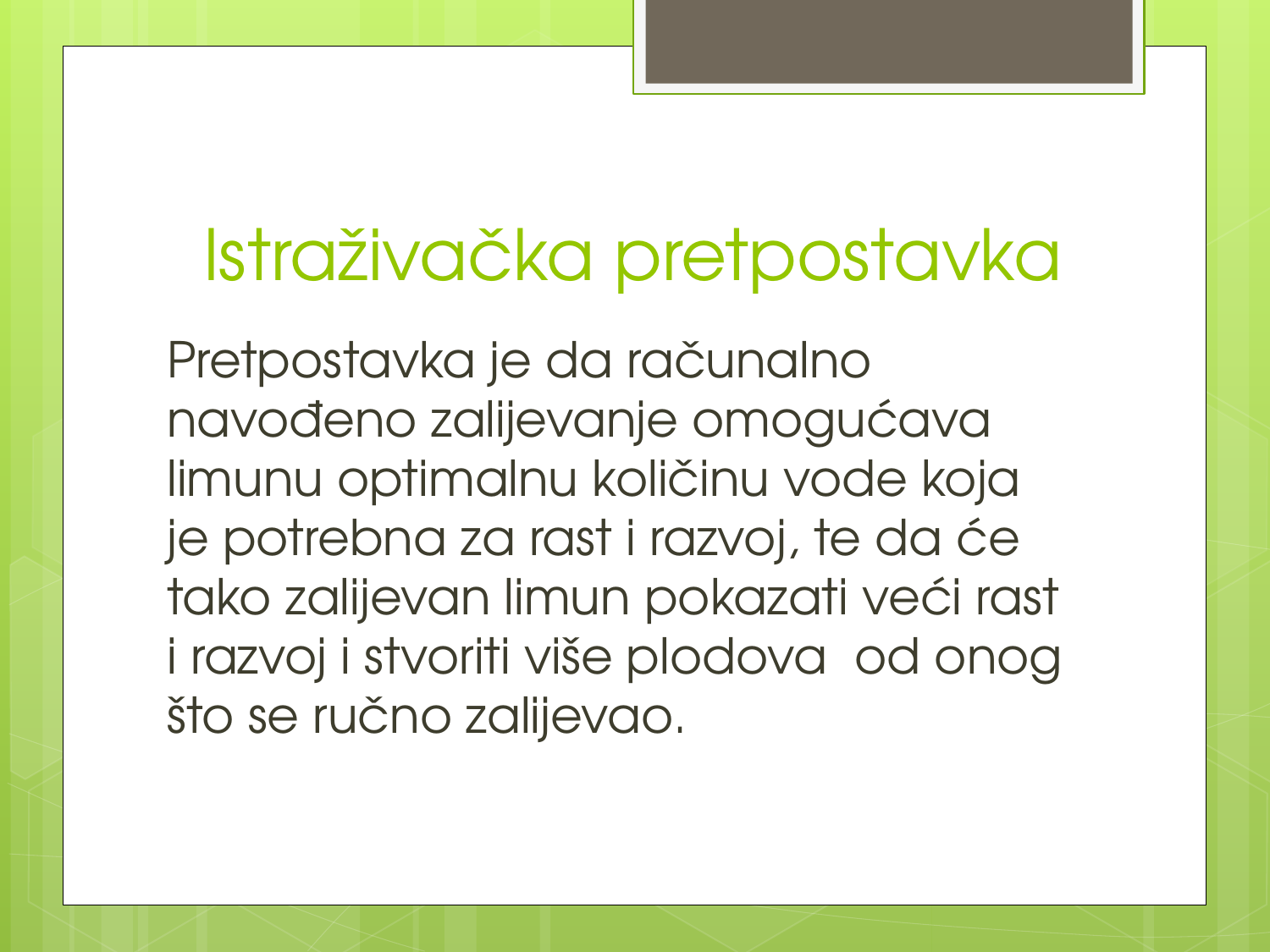

# Istraživačka pretpostavka
Pretpostavka je da računalno navođeno zalijevanje omogućava limunu optimalnu količinu vode koja je potrebna za rast i razvoj, te da će tako zalijevan limun pokazati veći rast i razvoj i stvoriti više plodova  od onog što se ručno zalijevao.